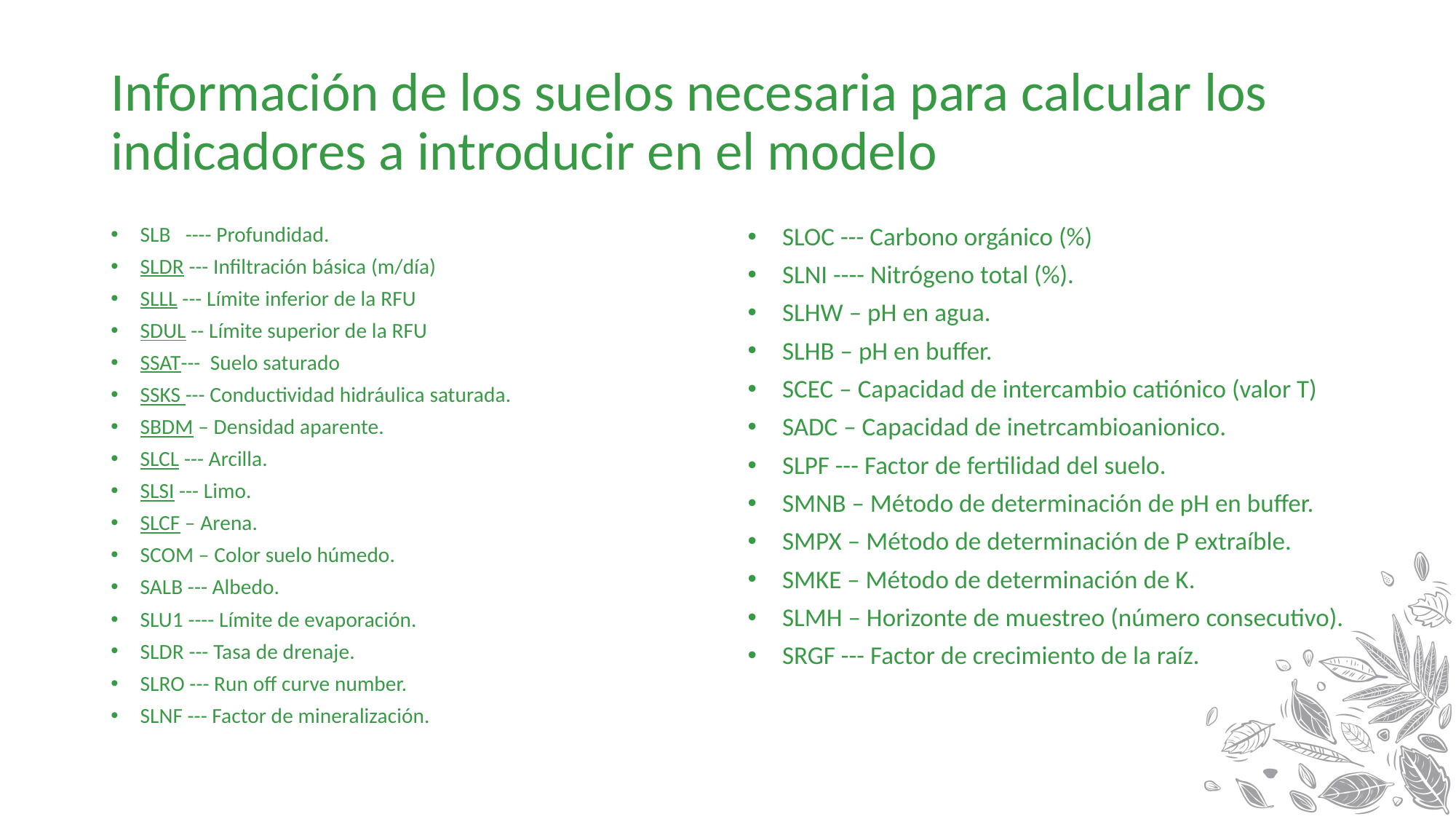

# Información de los suelos necesaria para calcular los indicadores a introducir en el modelo
SLB   ---- Profundidad.
SLDR --- Infiltración básica (m/día)
SLLL --- Límite inferior de la RFU
SDUL -- Límite superior de la RFU
SSAT---  Suelo saturado
SSKS --- Conductividad hidráulica saturada.
SBDM – Densidad aparente.
SLCL --- Arcilla.
SLSI --- Limo.
SLCF – Arena.
SCOM – Color suelo húmedo.
SALB --- Albedo.
SLU1 ---- Límite de evaporación.
SLDR --- Tasa de drenaje.
SLRO --- Run off curve number.
SLNF --- Factor de mineralización.
SLOC --- Carbono orgánico (%)
SLNI ---- Nitrógeno total (%).
SLHW – pH en agua.
SLHB – pH en buffer.
SCEC – Capacidad de intercambio catiónico (valor T)
SADC – Capacidad de inetrcambioanionico.
SLPF --- Factor de fertilidad del suelo.
SMNB – Método de determinación de pH en buffer.
SMPX – Método de determinación de P extraíble.
SMKE – Método de determinación de K.
SLMH – Horizonte de muestreo (número consecutivo).
SRGF --- Factor de crecimiento de la raíz.